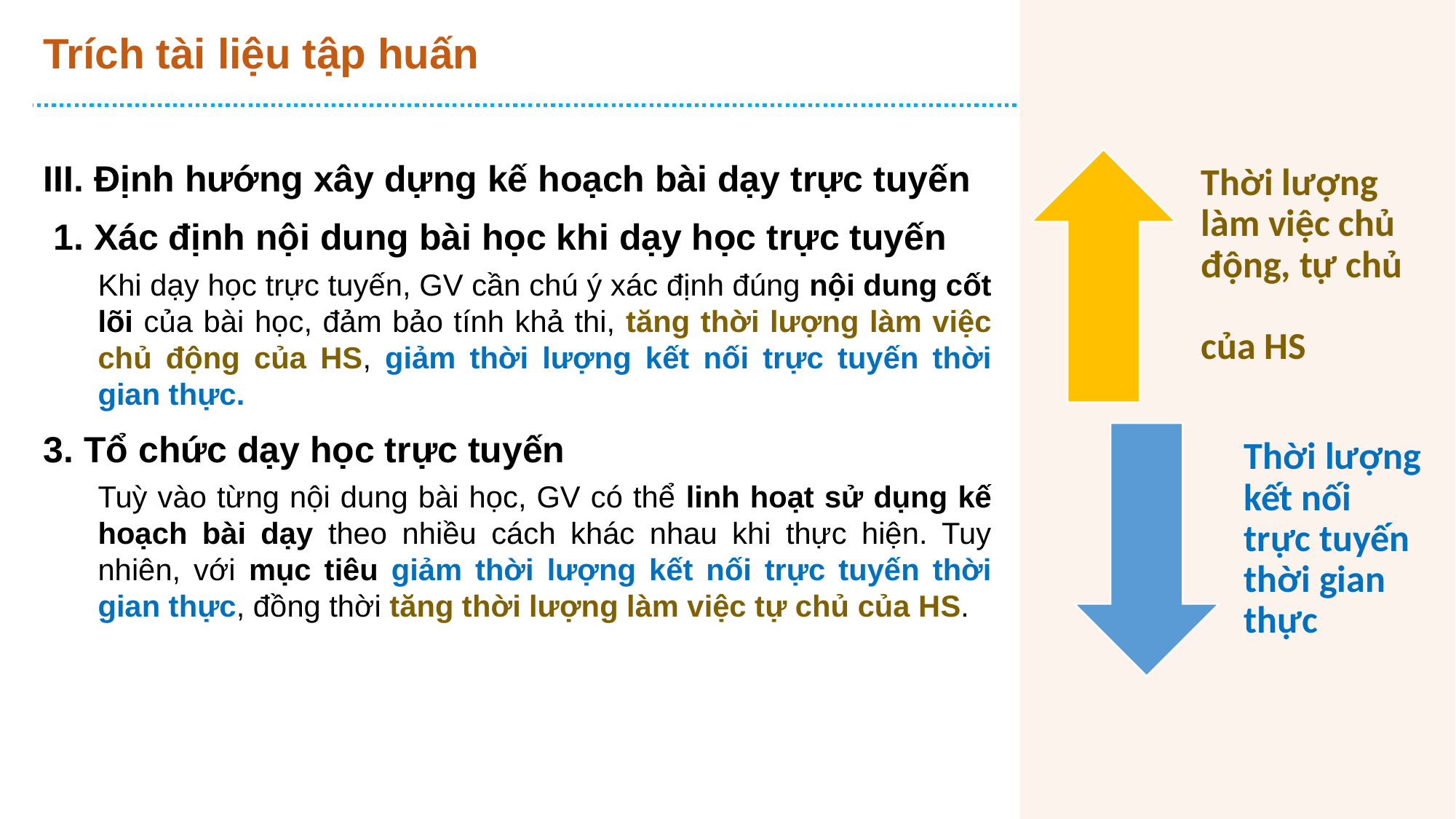

# Trích tài liệu tập huấn
III. Định hướng xây dựng kế hoạch bài dạy trực tuyến
 1. Xác định nội dung bài học khi dạy học trực tuyến
Khi dạy học trực tuyến, GV cần chú ý xác định đúng nội dung cốt lõi của bài học, đảm bảo tính khả thi, tăng thời lượng làm việc chủ động của HS, giảm thời lượng kết nối trực tuyến thời gian thực.
3. Tổ chức dạy học trực tuyến
Tuỳ vào từng nội dung bài học, GV có thể linh hoạt sử dụng kế hoạch bài dạy theo nhiều cách khác nhau khi thực hiện. Tuy nhiên, với mục tiêu giảm thời lượng kết nối trực tuyến thời gian thực, đồng thời tăng thời lượng làm việc tự chủ của HS.

Thời lượng làm việc chủ động, tự chủ
của HS
Thời lượng kết nối
trực tuyến thời gian thực